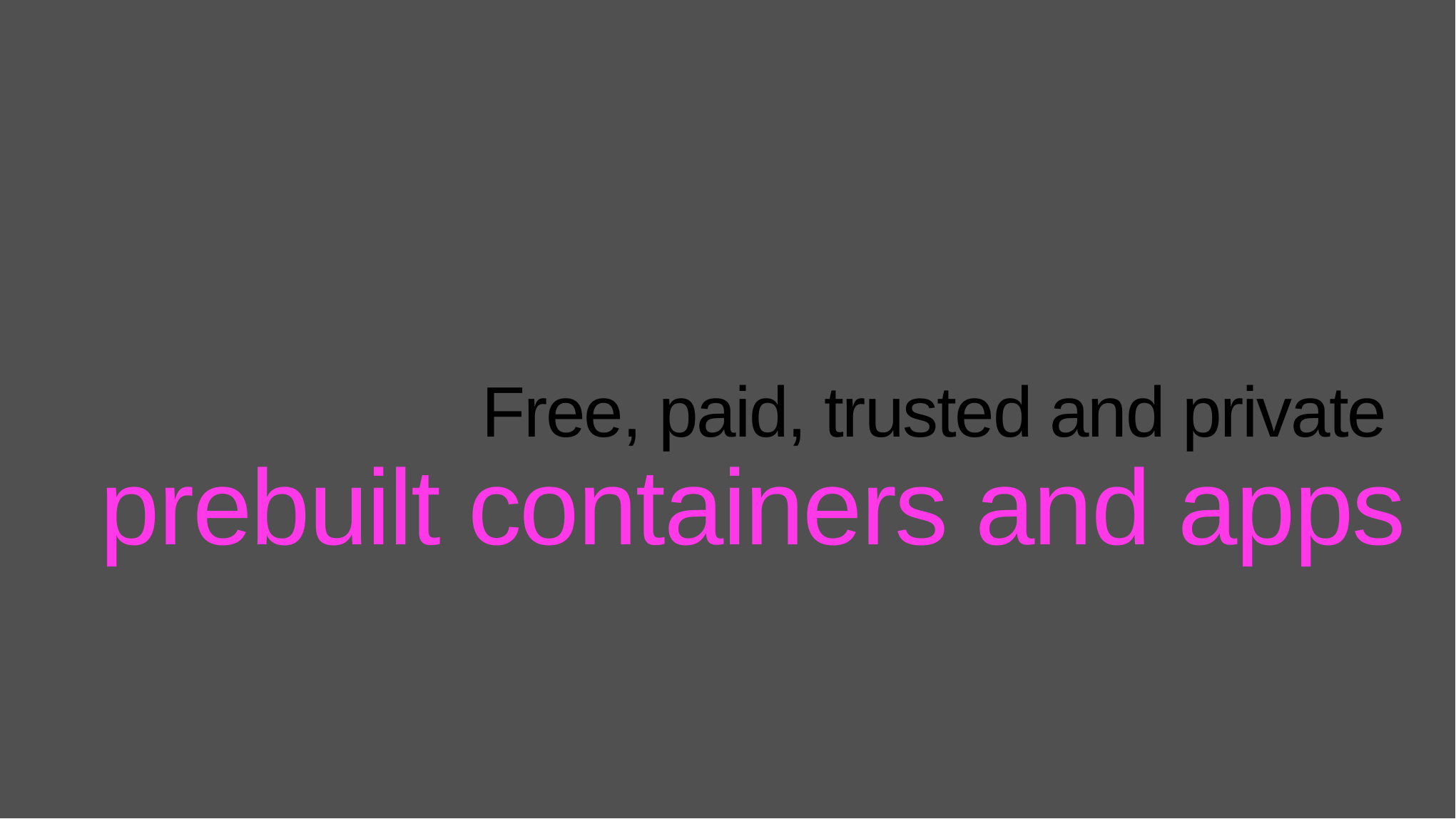

# Free, paid, trusted and private prebuilt containers and apps